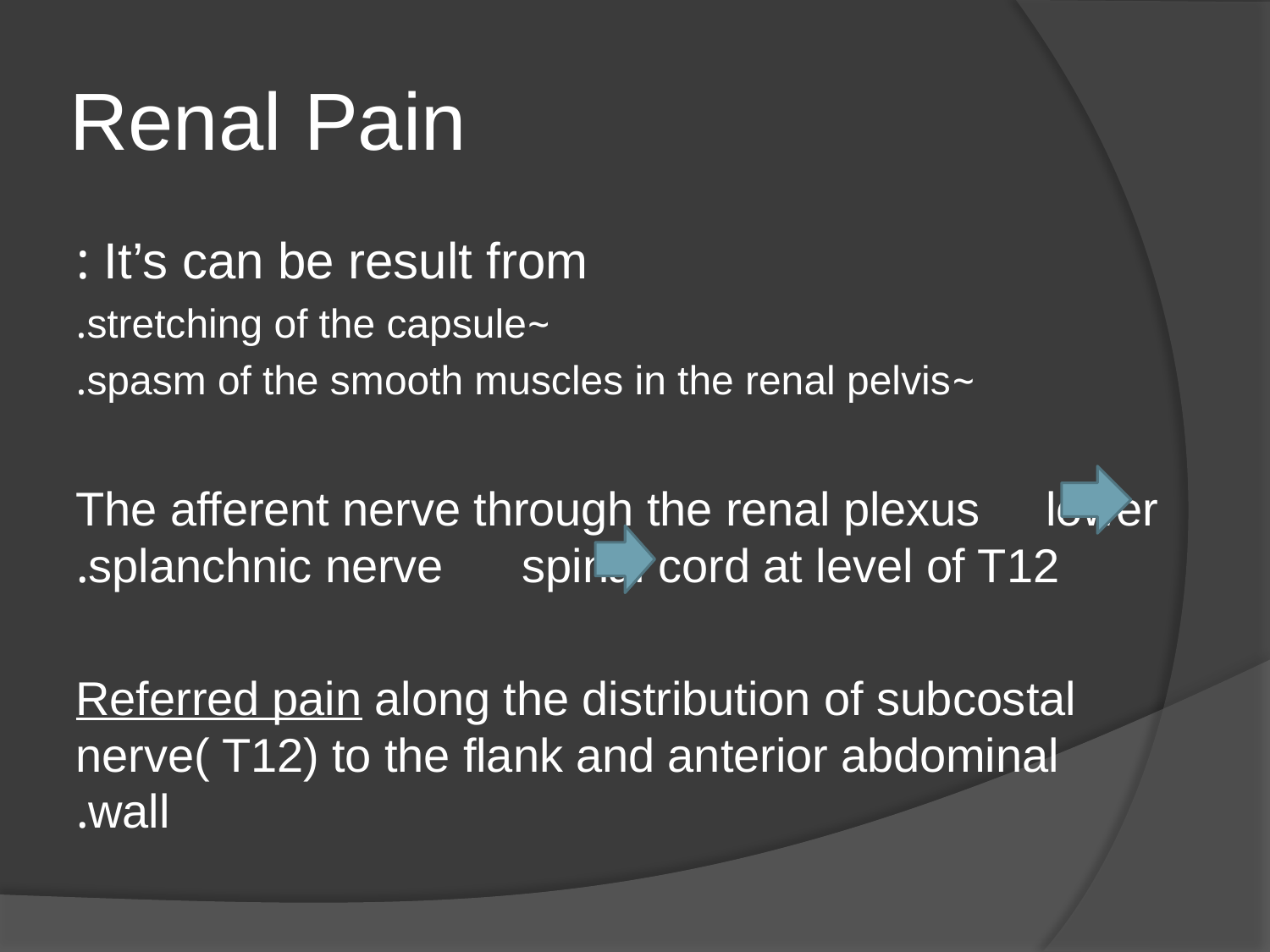

# Renal Pain
It’s can be result from :
~stretching of the capsule.
~spasm of the smooth muscles in the renal pelvis.

The afferent nerve through the renal plexus     lower splanchnic nerve      spinal cord at level of T12.

Referred pain along the distribution of subcostal nerve( T12) to the flank and anterior abdominal wall.